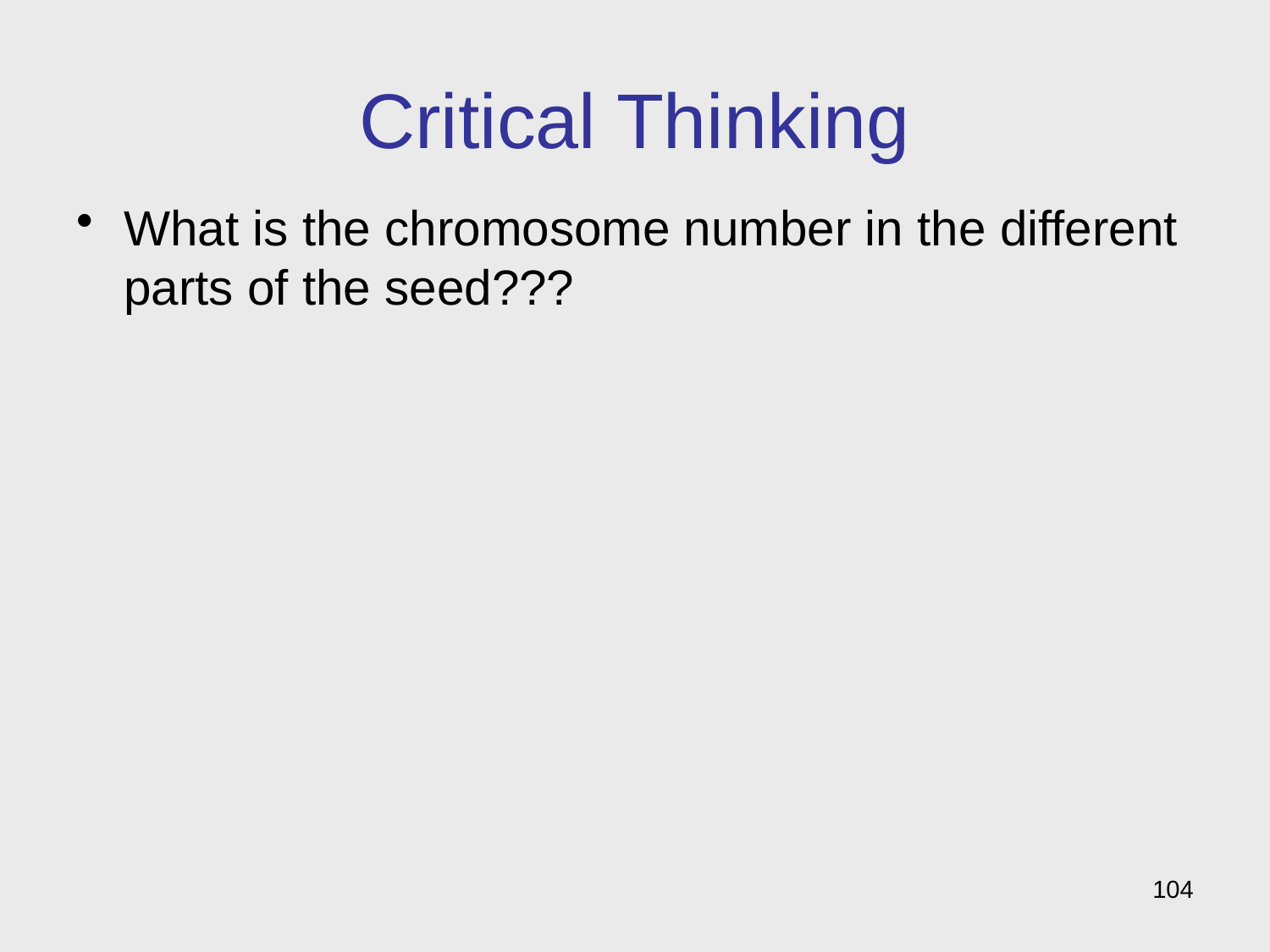

# Critical Thinking
What is the chromosome number in the different parts of the seed???
104